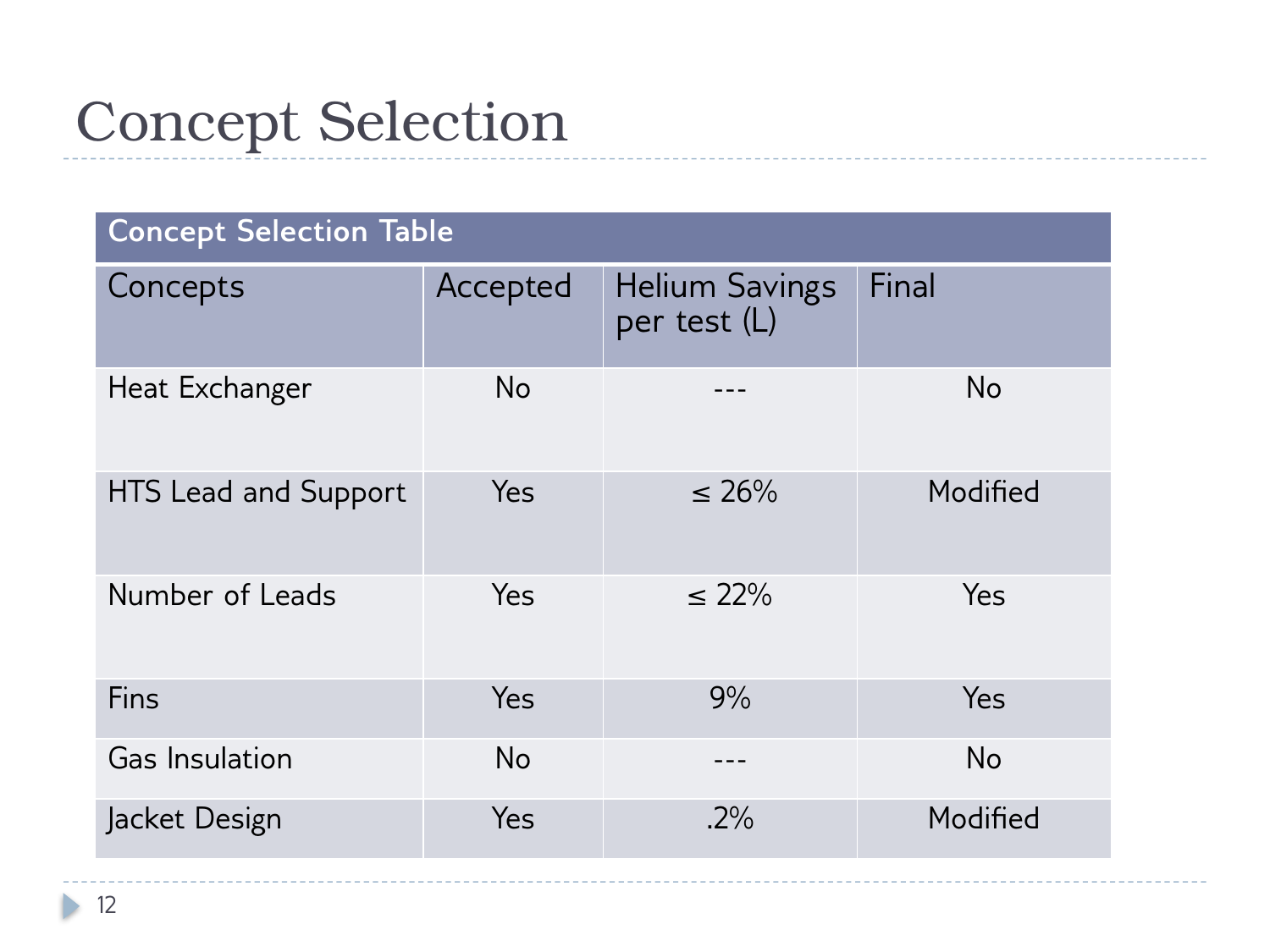

# Concept Selection
| Concept Selection Table |  |  |  |
| --- | --- | --- | --- |
| Concepts | Accepted | Helium Savings per test (L) | Final |
| Heat Exchanger | No | --- | No |
| HTS Lead and Support | Yes | ≤ 26% | Modified |
| Number of Leads | Yes | ≤ 22% | Yes |
| Fins | Yes | 9% | Yes |
| Gas Insulation | No | --- | No |
| Jacket Design | Yes | .2% | Modified |
12